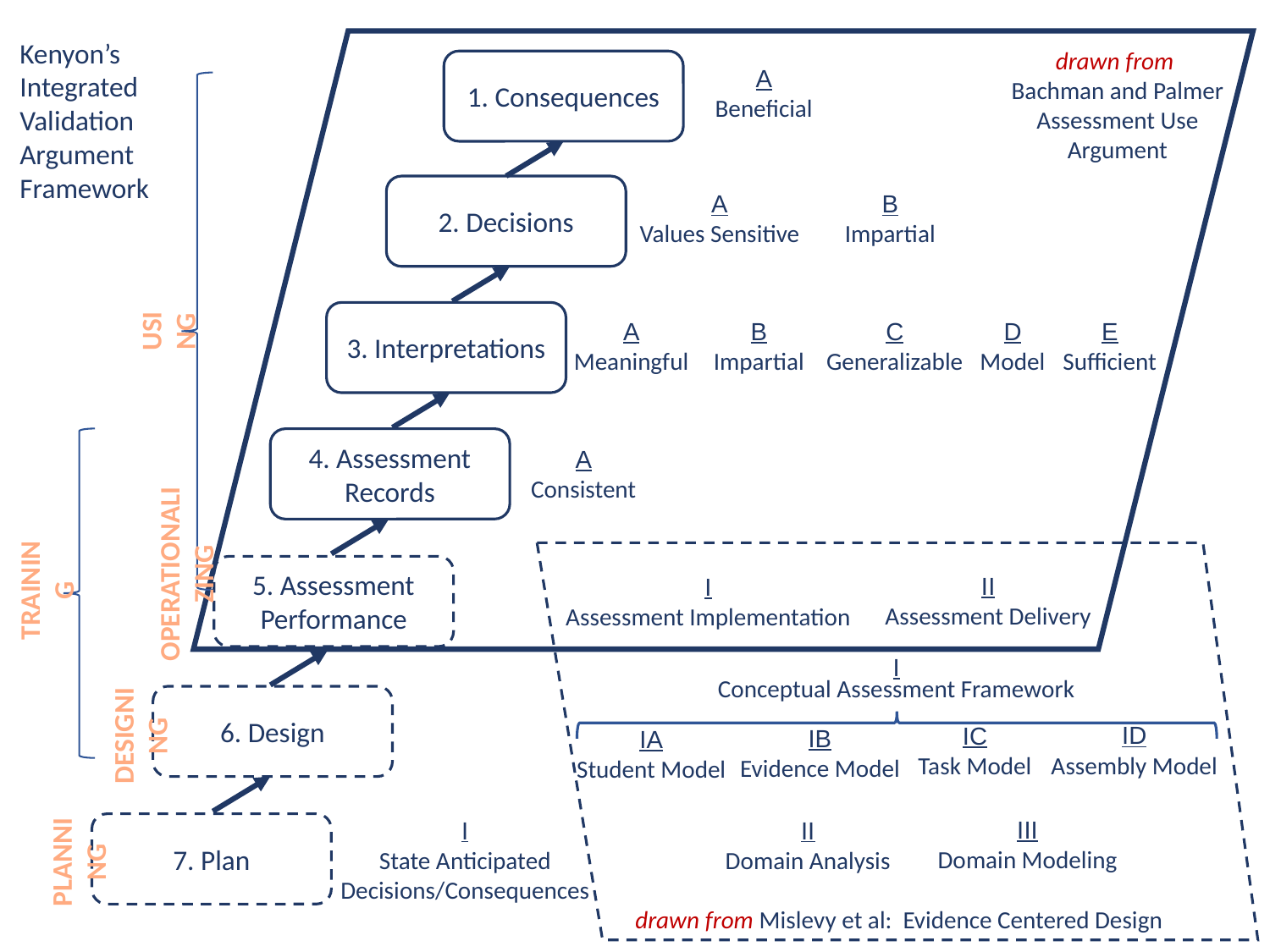

Kenyon’s Integrated Validation Argument Framework

drawn from
Bachman and Palmer Assessment Use Argument
1. Consequences
A
Beneficial

2. Decisions
A
Values Sensitive
B
Impartial
using
3. Interpretations
A
Meaningful
B
Impartial
C
Generalizable
D
Model
E
Sufficient

4. Assessment Records
A
Consistent
operationalizing
training

5. Assessment Performance
II
Assessment Delivery
I
Assessment Implementation
I
Conceptual Assessment Framework
designing
6. Design
ID
Assembly Model
IC
Task Model
IB
Evidence Model
IA
Student Model
planning
III
Domain Modeling
I
State Anticipated Decisions/Consequences
II
Domain Analysis
7. Plan
drawn from Mislevy et al:  Evidence Centered Design